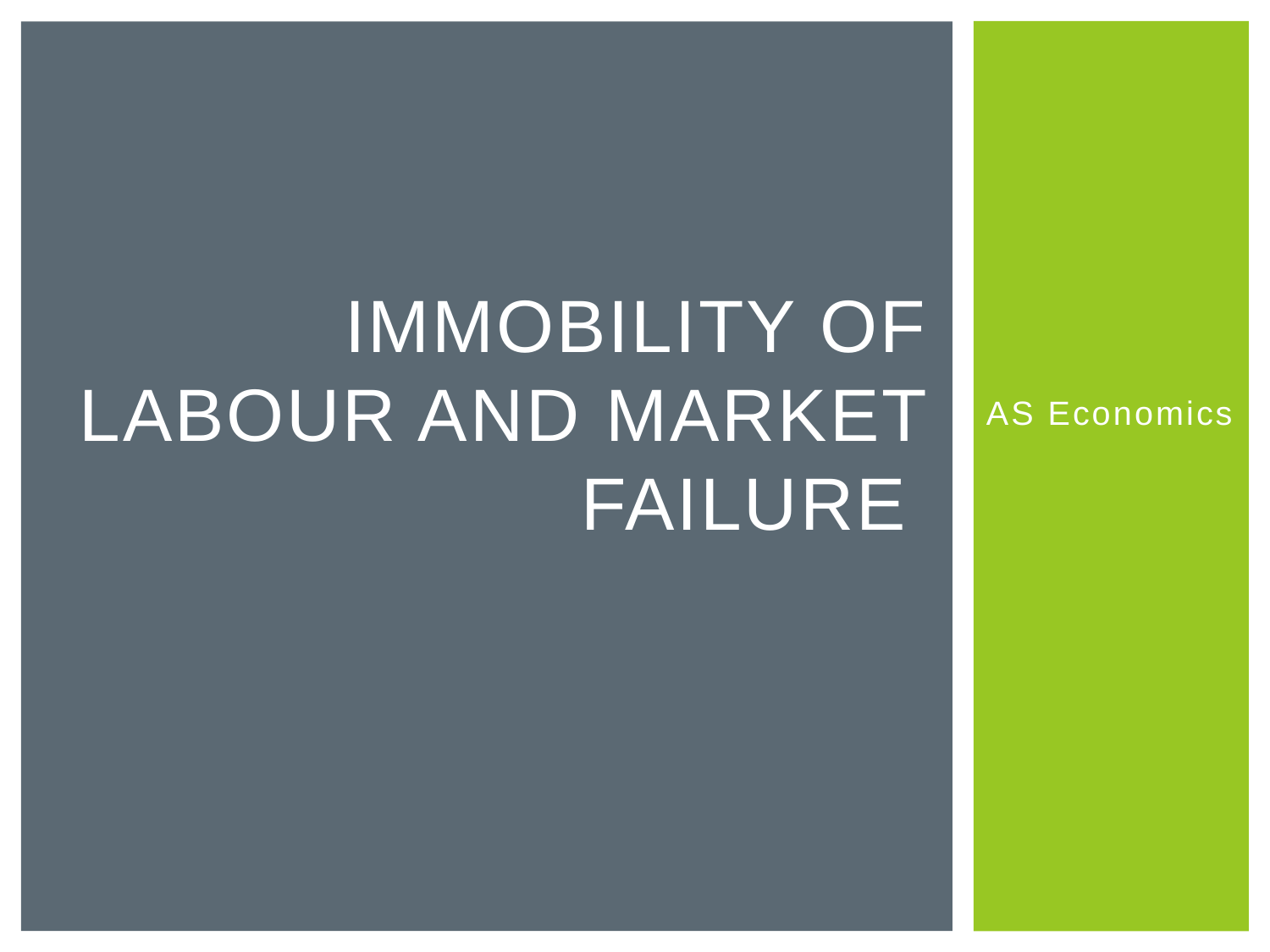

# Immobility of Labour and Market Failure
AS Economics